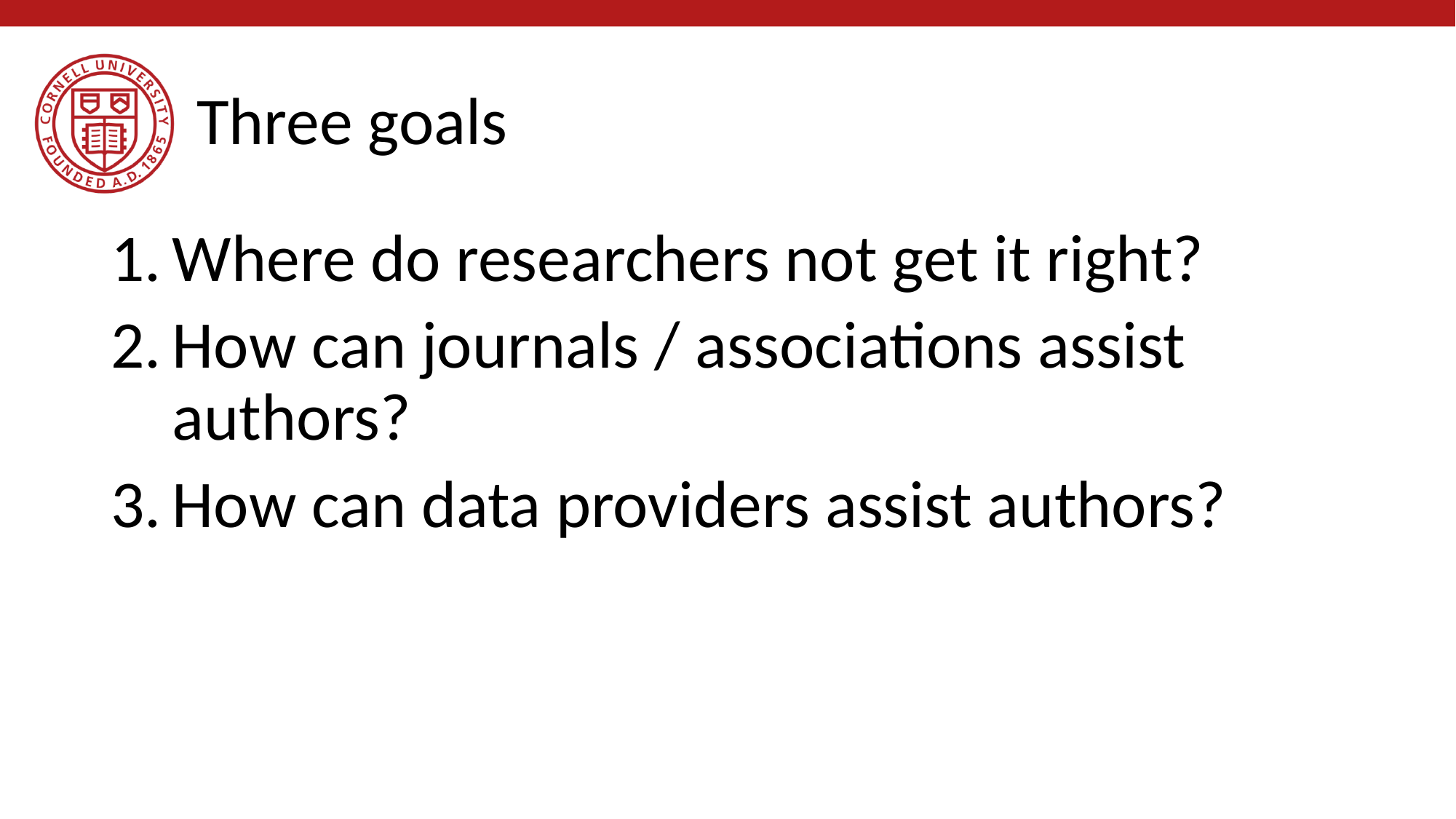

# Three goals
Where do researchers not get it right?
How can journals / associations assist authors?
How can data providers assist authors?